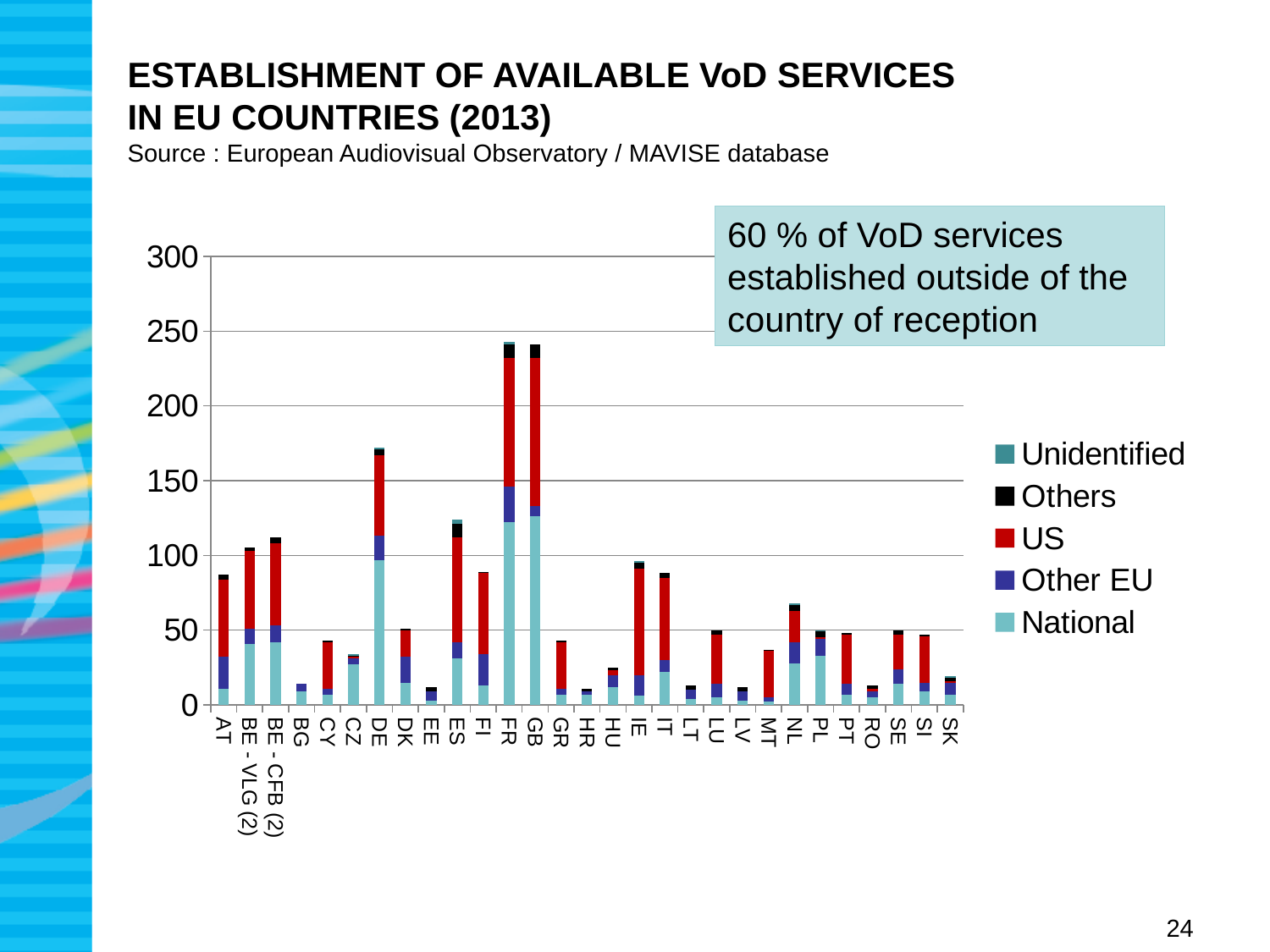

# ESTABLISHMENT OF AVAILABLE VoD SERVICES IN EU COUNTRIES (2013) Source : European Audiovisual Observatory / MAVISE database
60 % of VoD services established outside of the country of reception

### Chart

| Category | National | Other EU | US | Others  | Unidentified |
|---|---|---|---|---|---|
| AT | 11.0 | 21.0 | 52.0 | 3.0 | None |
| BE - VLG (2) | 41.0 | 10.0 | 52.0 | 2.0 | None |
| BE - CFB (2) | 42.0 | 11.0 | 55.0 | 4.0 | None |
| BG | 9.0 | 5.0 | None | None | None |
| CY | 7.0 | 4.0 | 31.0 | 1.0 | None |
| CZ | 27.0 | 4.0 | 1.0 | 1.0 | 1.0 |
| DE | 97.0 | 16.0 | 54.0 | 4.0 | 1.0 |
| DK | 15.0 | 17.0 | 18.0 | 1.0 | None |
| EE | 3.0 | 6.0 | 0.0 | 3.0 | None |
| ES | 31.0 | 11.0 | 70.0 | 9.0 | 3.0 |
| FI | 13.0 | 21.0 | 54.0 | 1.0 | None |
| FR | 122.0 | 24.0 | 86.0 | 9.0 | 2.0 |
| GB | 126.0 | 7.0 | 99.0 | 9.0 | None |
| GR | 7.0 | 4.0 | 31.0 | 1.0 | None |
| HR | 7.0 | 2.0 | 0.0 | 2.0 | None |
| HU | 12.0 | 8.0 | 3.0 | 2.0 | None |
| IE | 6.0 | 14.0 | 71.0 | 4.0 | 1.0 |
| IT | 22.0 | 8.0 | 55.0 | 3.0 | 0.0 |
| LT | 4.0 | 6.0 | None | 3.0 | None |
| LU | 5.0 | 9.0 | 33.0 | 3.0 | None |
| LV | 3.0 | 6.0 | None | 3.0 | None |
| MT | 2.0 | 3.0 | 31.0 | 1.0 | None |
| NL | 28.0 | 14.0 | 21.0 | 4.0 | 1.0 |
| PL | 33.0 | 11.0 | 1.0 | 4.0 | 1.0 |
| PT | 7.0 | 7.0 | 33.0 | 1.0 | None |
| RO | 5.0 | 4.0 | 2.0 | 2.0 | None |
| SE | 14.0 | 10.0 | 23.0 | 3.0 | None |
| SI | 9.0 | 6.0 | 31.0 | 1.0 | None |
| SK | 7.0 | 8.0 | 1.0 | 2.0 | 1.0 |
24